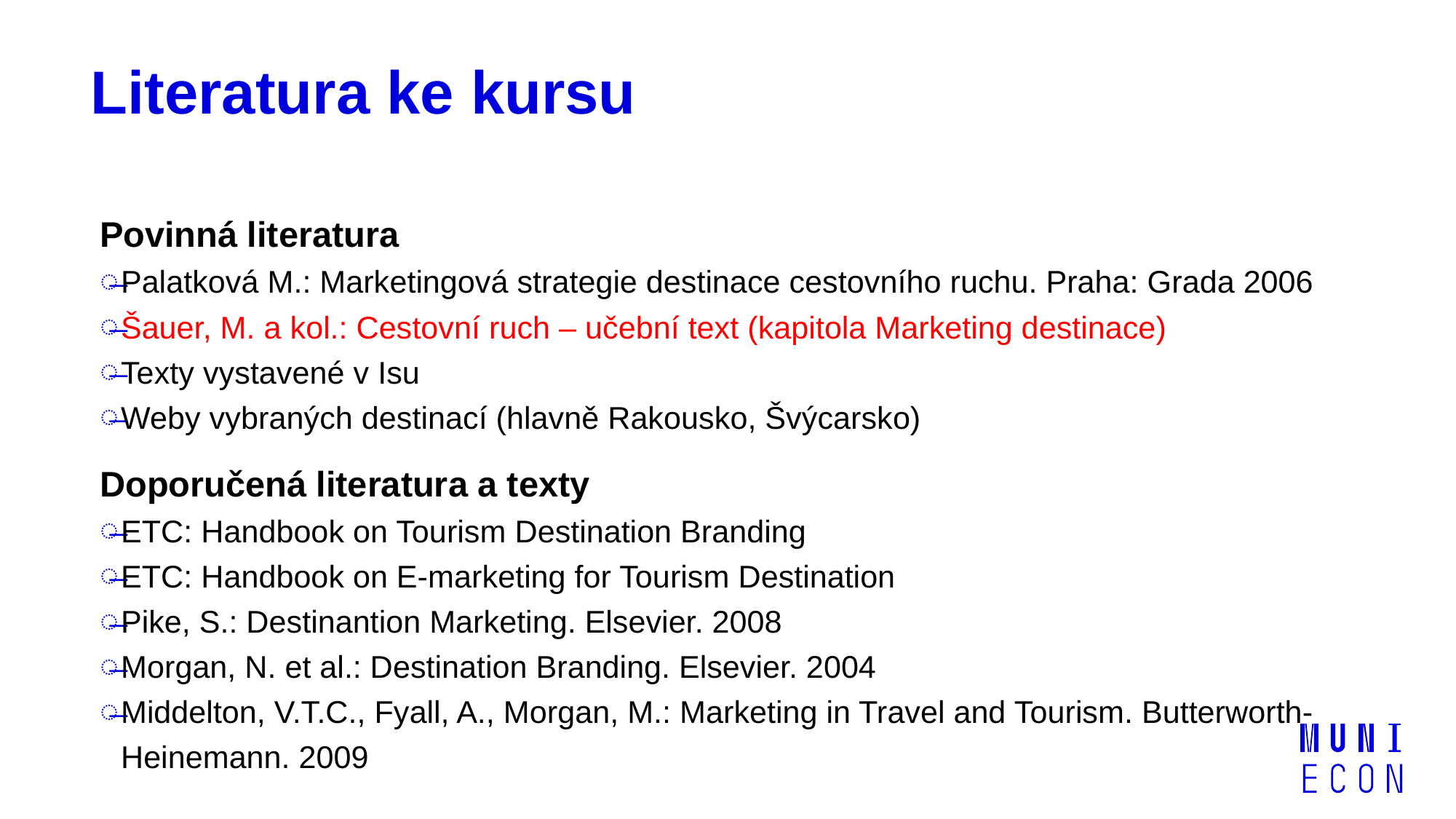

# Literatura ke kursu
Povinná literatura
Palatková M.: Marketingová strategie destinace cestovního ruchu. Praha: Grada 2006
Šauer, M. a kol.: Cestovní ruch – učební text (kapitola Marketing destinace)
Texty vystavené v Isu
Weby vybraných destinací (hlavně Rakousko, Švýcarsko)

Doporučená literatura a texty
ETC: Handbook on Tourism Destination Branding
ETC: Handbook on E-marketing for Tourism Destination
Pike, S.: Destinantion Marketing. Elsevier. 2008
Morgan, N. et al.: Destination Branding. Elsevier. 2004
Middelton, V.T.C., Fyall, A., Morgan, M.: Marketing in Travel and Tourism. Butterworth-Heinemann. 2009